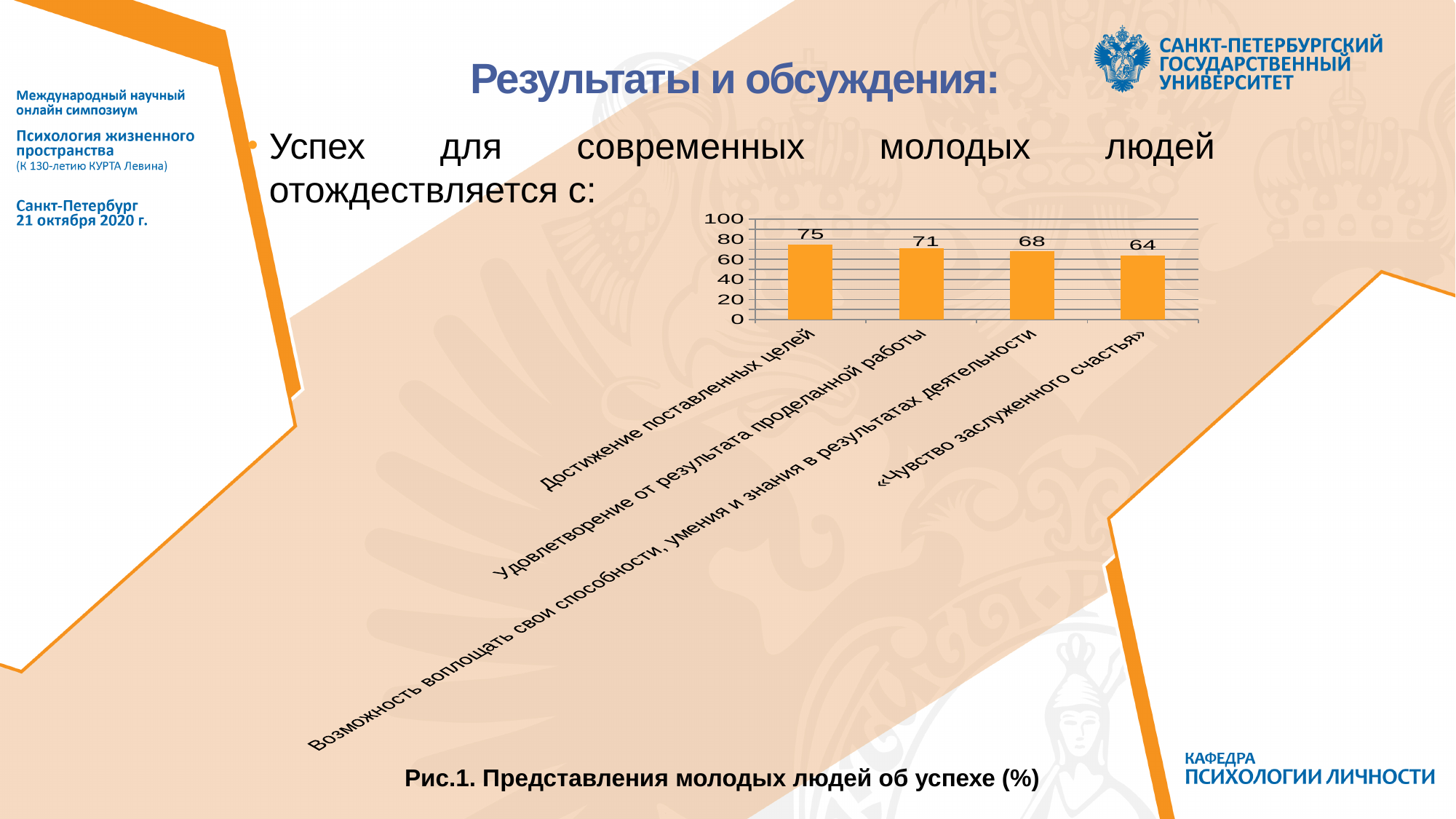

Результаты и обсуждения:
Успех для современных молодых людей отождествляется с:

### Chart

| Category |  |
|---|---|
| Достижение поставленных целей | 75.0 |
| Удовлетворение от результата проделанной работы | 71.0 |
| Возможность воплощать свои способности, умения и знания в результатах деятельности | 68.0 |
|  «Чувство заслуженного счастья» | 64.0 |
Рис.1. Представления молодых людей об успехе (%)